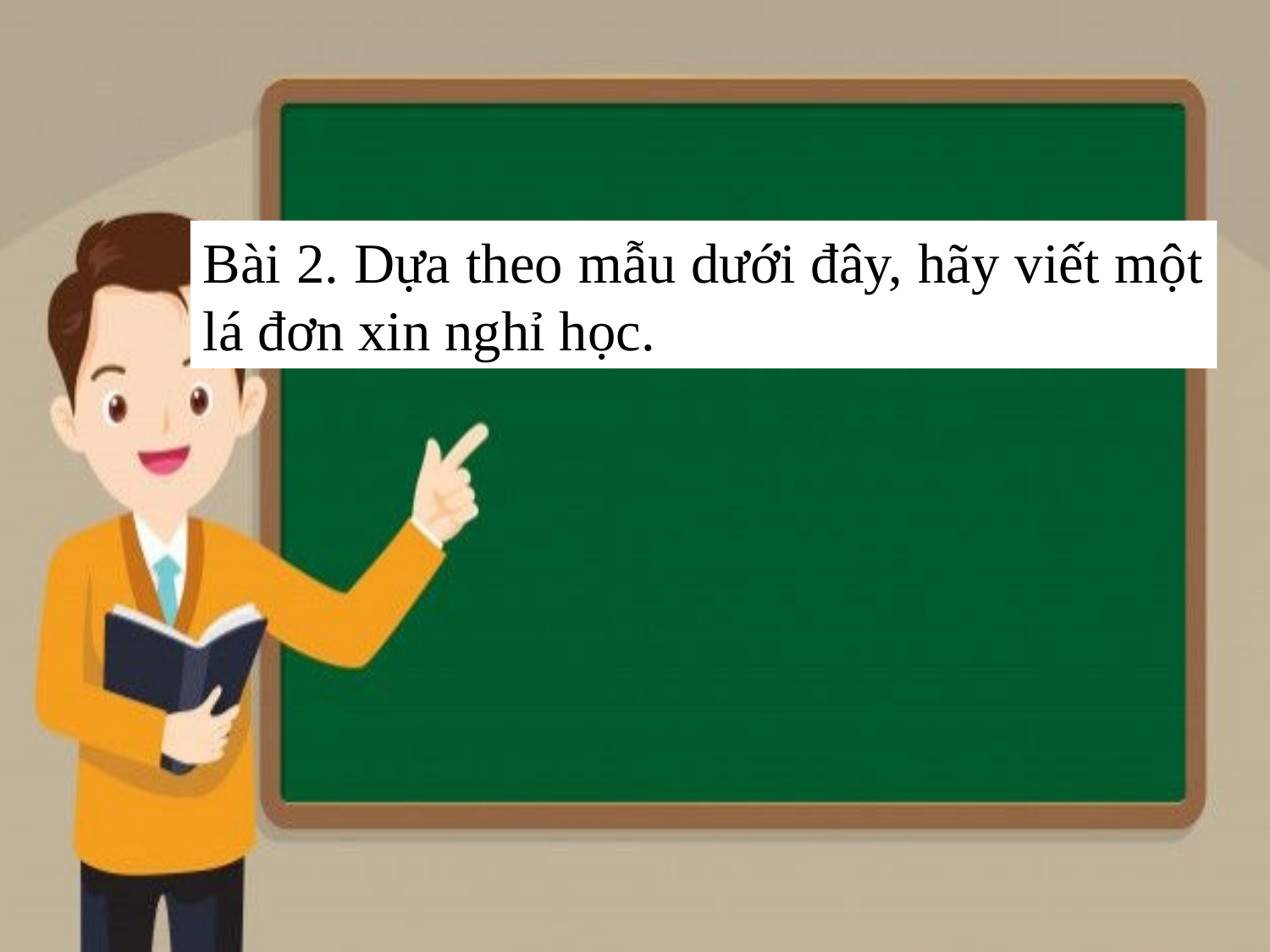

Bài 2. Dựa theo mẫu dưới đây, hãy viết một lá đơn xin nghỉ học.